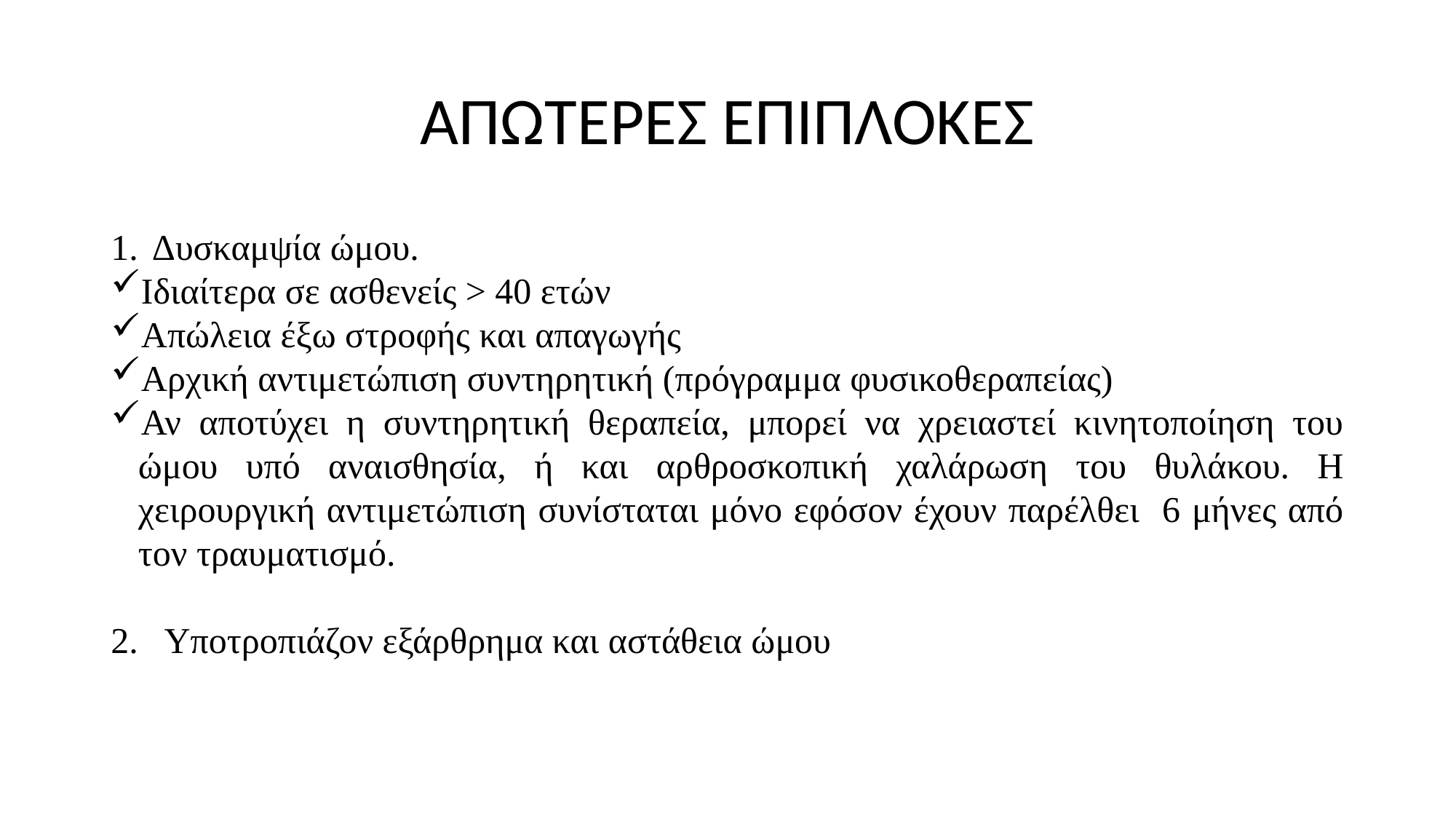

# ΑΠΩΤΕΡΕΣ ΕΠΙΠΛΟΚΕΣ
Δυσκαμψία ώμου.
Ιδιαίτερα σε ασθενείς > 40 ετών
Απώλεια έξω στροφής και απαγωγής
Αρχική αντιμετώπιση συντηρητική (πρόγραμμα φυσικοθεραπείας)
Αν αποτύχει η συντηρητική θεραπεία, μπορεί να χρειαστεί κινητοποίηση του ώμου υπό αναισθησία, ή και αρθροσκοπική χαλάρωση του θυλάκου. Η χειρουργική αντιμετώπιση συνίσταται μόνο εφόσον έχουν παρέλθει  6 μήνες από τον τραυματισμό.

2.   Υποτροπιάζον εξάρθρημα και αστάθεια ώμου